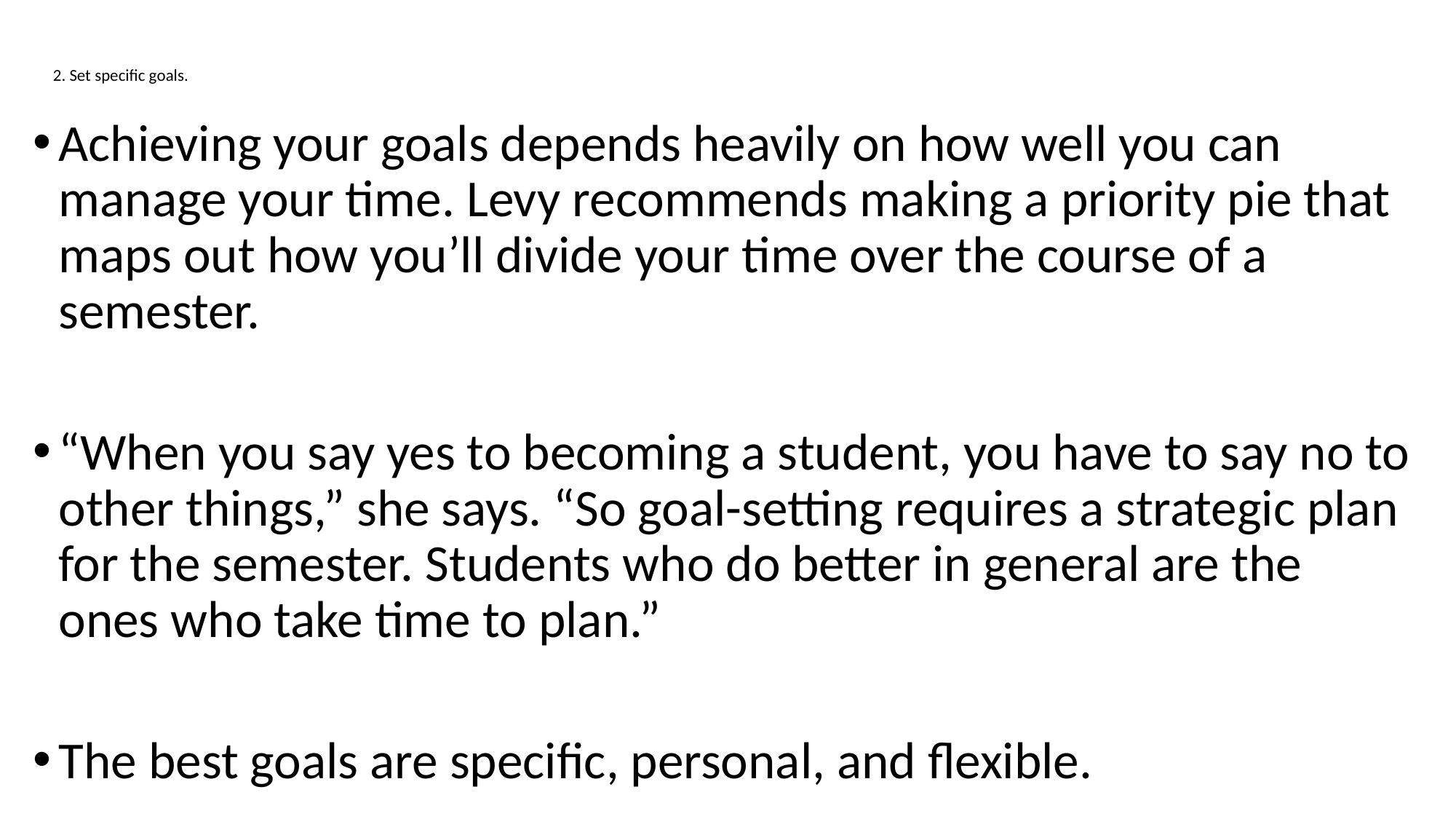

# 2. Set specific goals.
Achieving your goals depends heavily on how well you can manage your time. Levy recommends making a priority pie that maps out how you’ll divide your time over the course of a semester.

“When you say yes to becoming a student, you have to say no to other things,” she says. “So goal-setting requires a strategic plan for the semester. Students who do better in general are the ones who take time to plan.”

The best goals are specific, personal, and flexible.